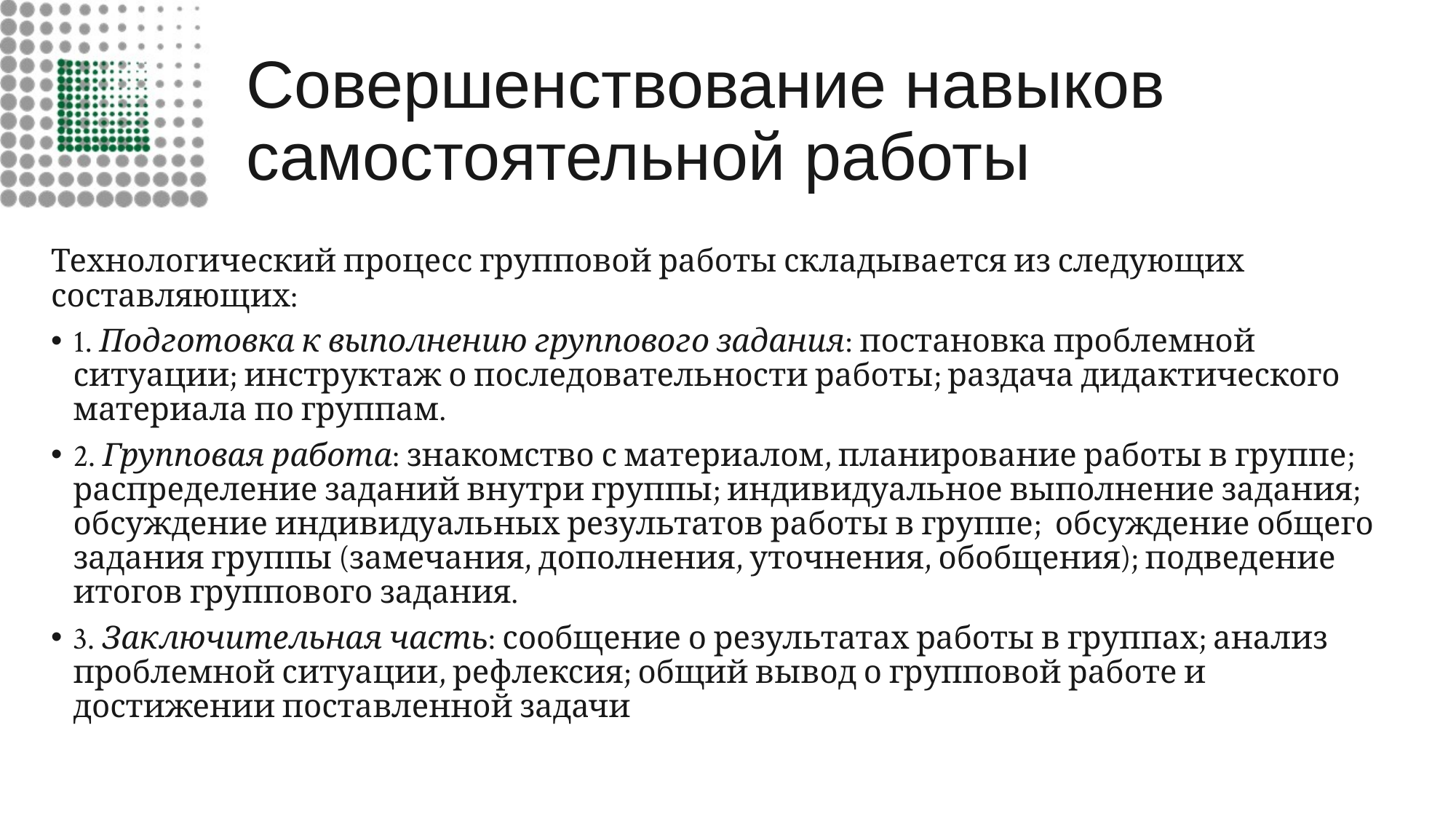

# Совершенствование навыков самостоятельной работы
Технологический процесс групповой работы складывается из следующих составляющих:
1. Подготовка к выполнению группового задания: постановка проблемной ситуации; инструктаж о последовательности работы; раздача дидактического материала по группам.
2. Групповая работа: знакомство с материалом, планирование работы в группе; распределение заданий внутри группы; индивидуальное выполнение задания; обсуждение индивидуальных результатов работы в группе;  обсуждение общего задания группы (замечания, дополнения, уточнения, обобщения); подведение итогов группового задания.
3. Заключительная часть: сообщение о результатах работы в группах; анализ проблемной ситуации, рефлексия; общий вывод о групповой работе и достижении поставленной задачи